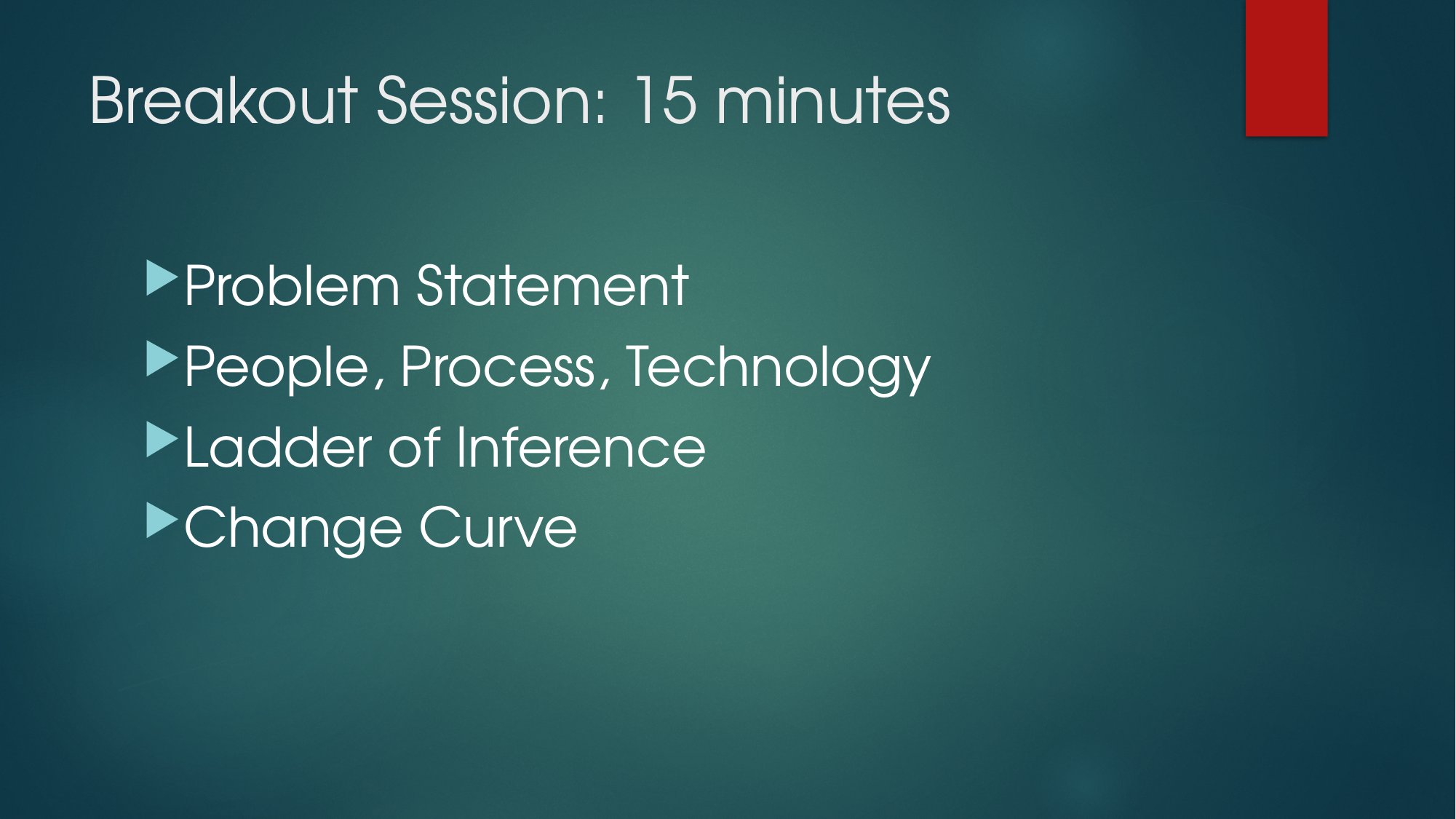

# Breakout Session: 15 minutes
Problem Statement
People, Process, Technology
Ladder of Inference
Change Curve